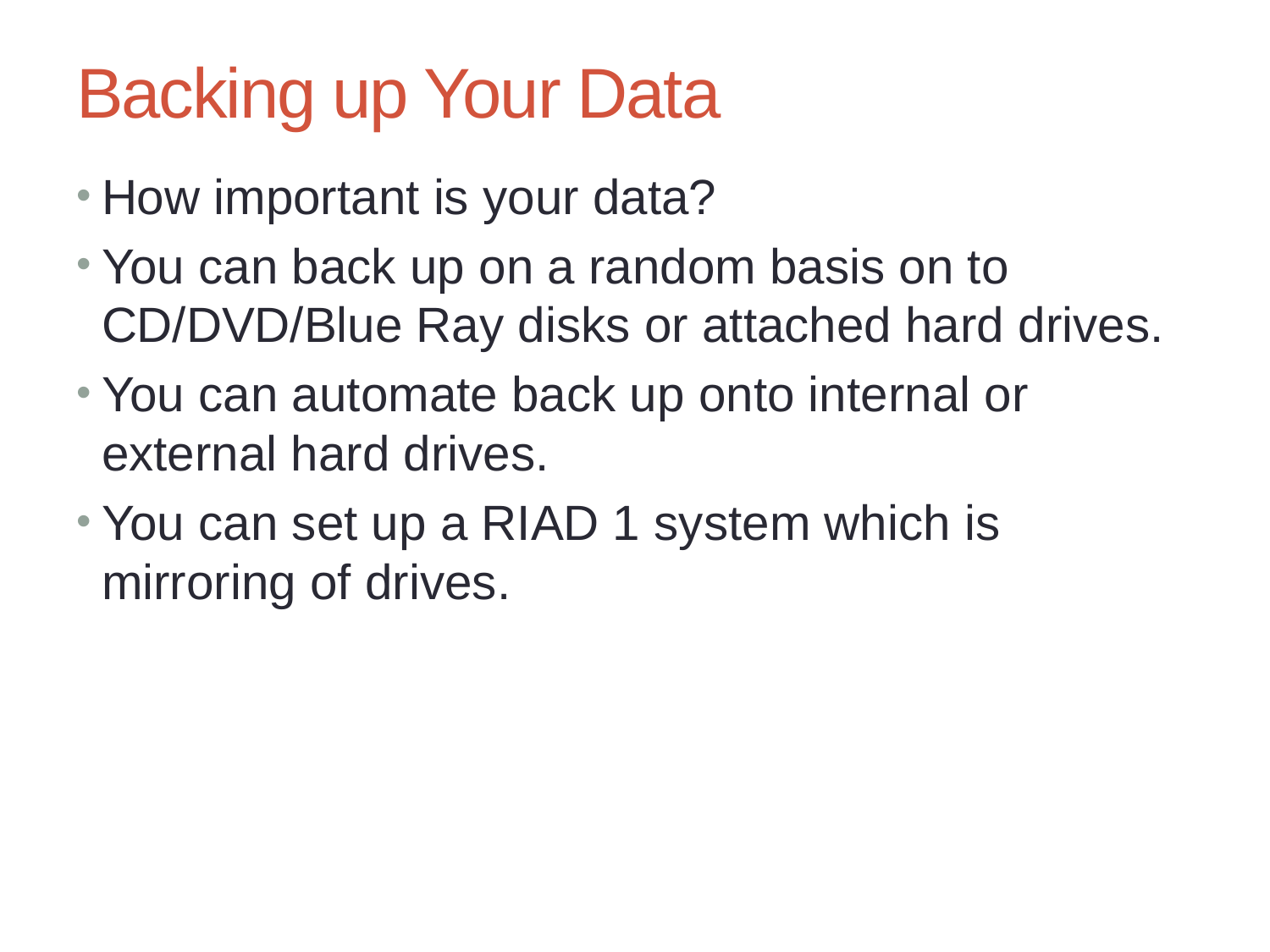

# Backing up Your Data
How important is your data?
You can back up on a random basis on to CD/DVD/Blue Ray disks or attached hard drives.
You can automate back up onto internal or external hard drives.
You can set up a RIAD 1 system which is mirroring of drives.